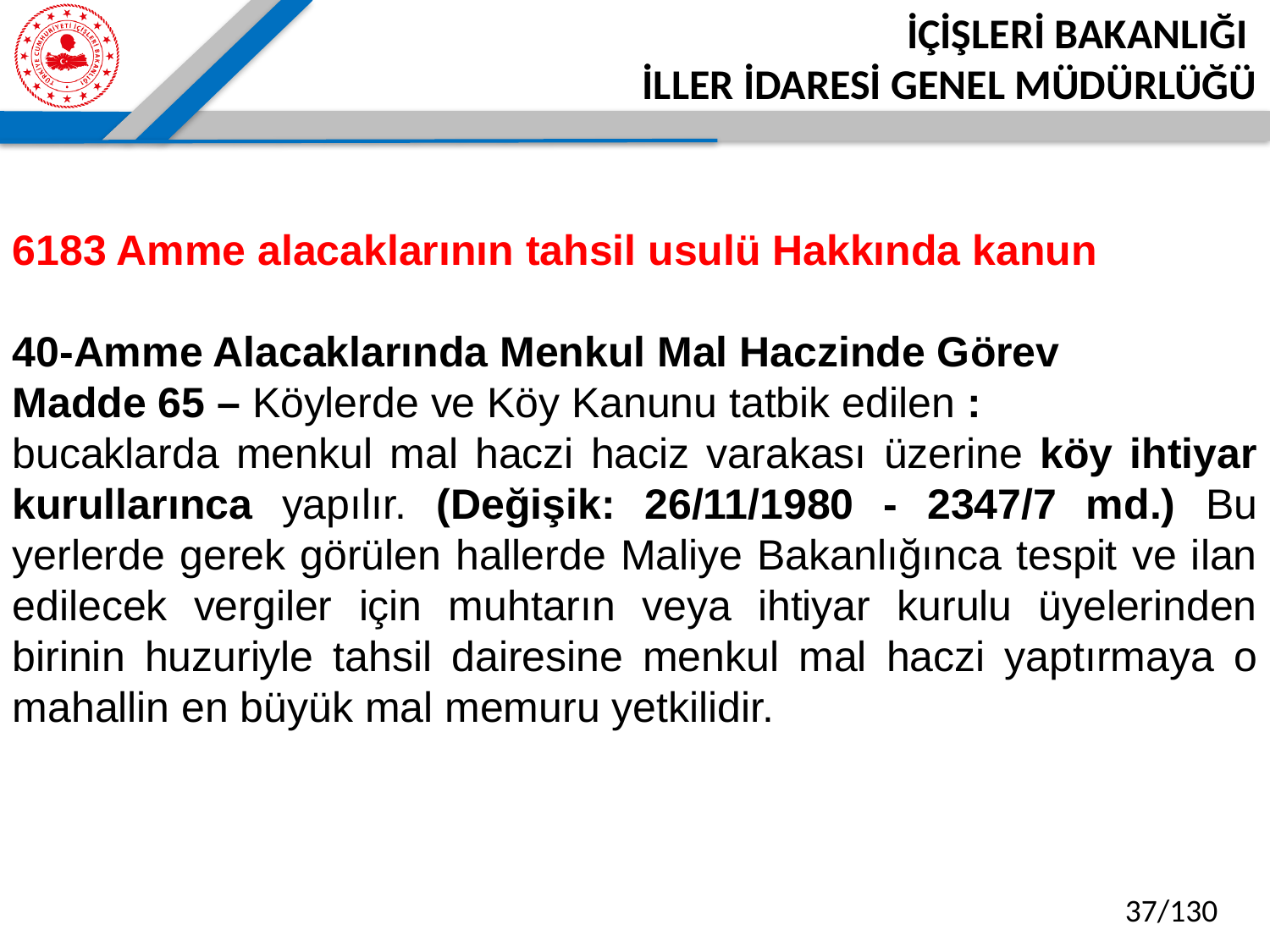

6183 Amme alacaklarının tahsil usulü Hakkında kanun

40-Amme Alacaklarında Menkul Mal Haczinde Görev
Madde 65 – Köylerde ve Köy Kanunu tatbik edilen :
bucaklarda menkul mal haczi haciz varakası üzerine köy ihtiyar kurullarınca yapılır. (Değişik: 26/11/1980 - 2347/7 md.) Bu yerlerde gerek görülen hallerde Maliye Bakanlığınca tespit ve ilan edilecek vergiler için muhtarın veya ihtiyar kurulu üyelerinden birinin huzuriyle tahsil dairesine menkul mal haczi yaptırmaya o mahallin en büyük mal memuru yetkilidir.